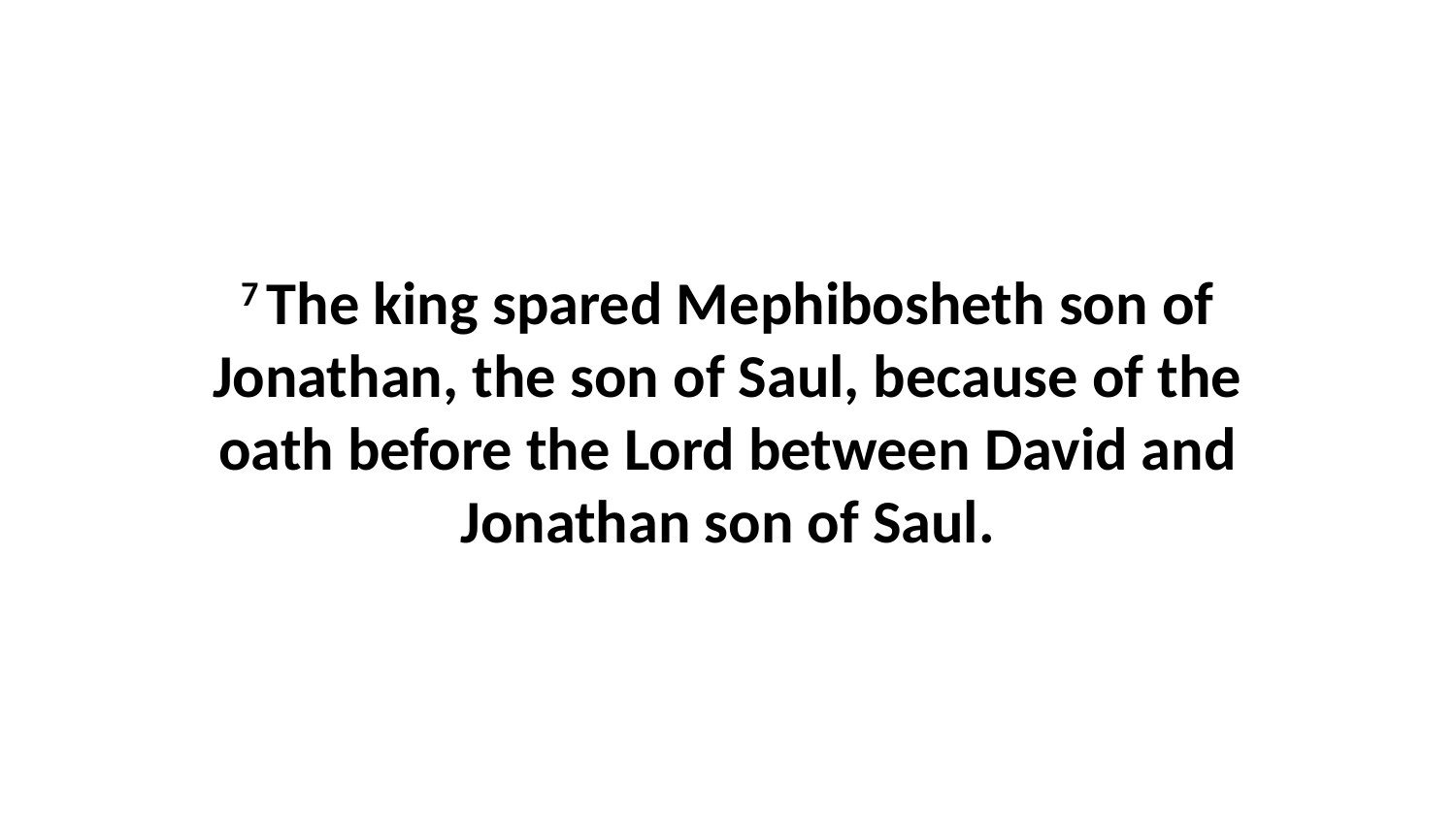

7 The king spared Mephibosheth son of Jonathan, the son of Saul, because of the oath before the Lord between David and Jonathan son of Saul.